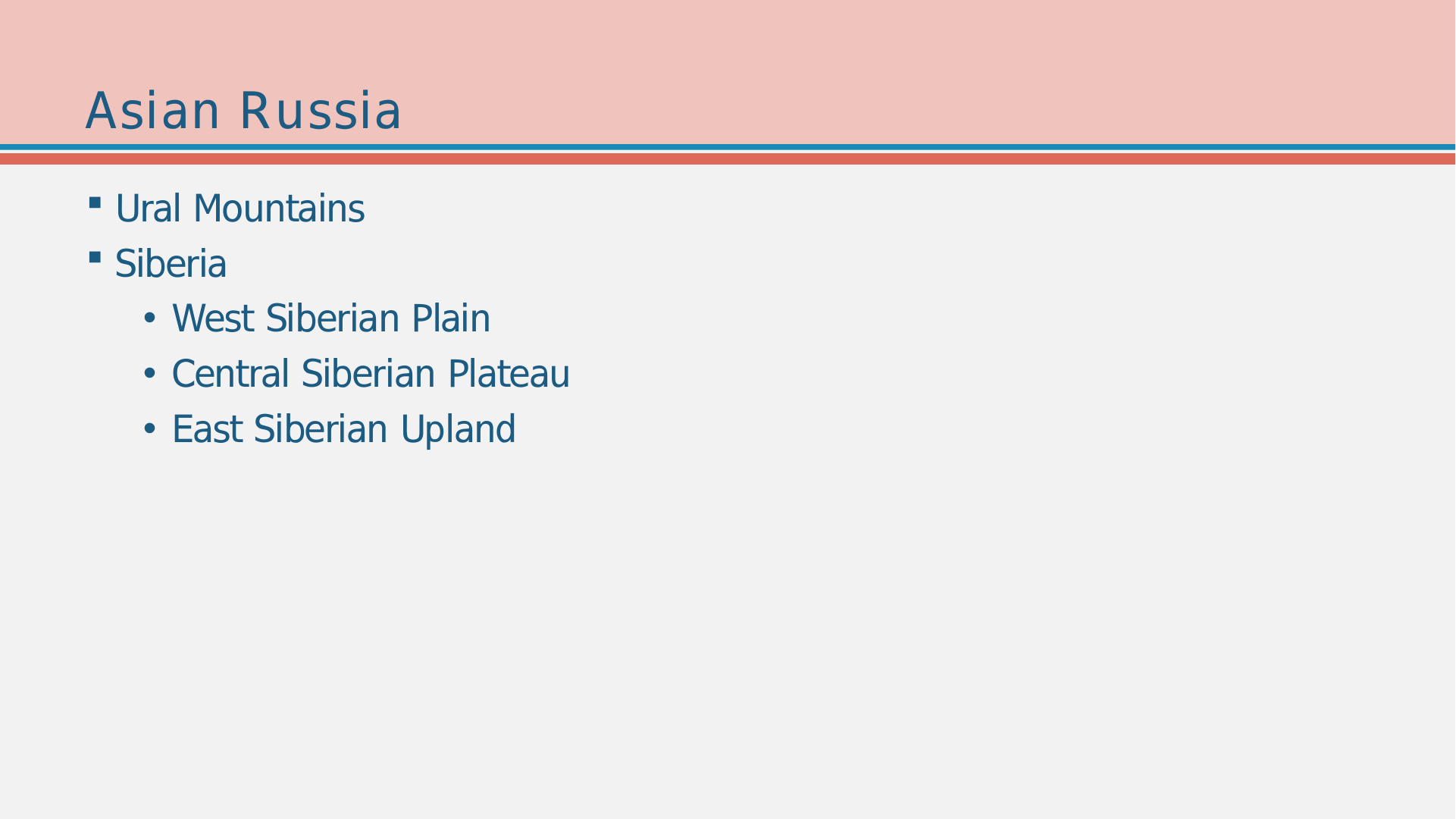

# Asian Russia
Ural Mountains
Siberia
West Siberian Plain
Central Siberian Plateau
East Siberian Upland